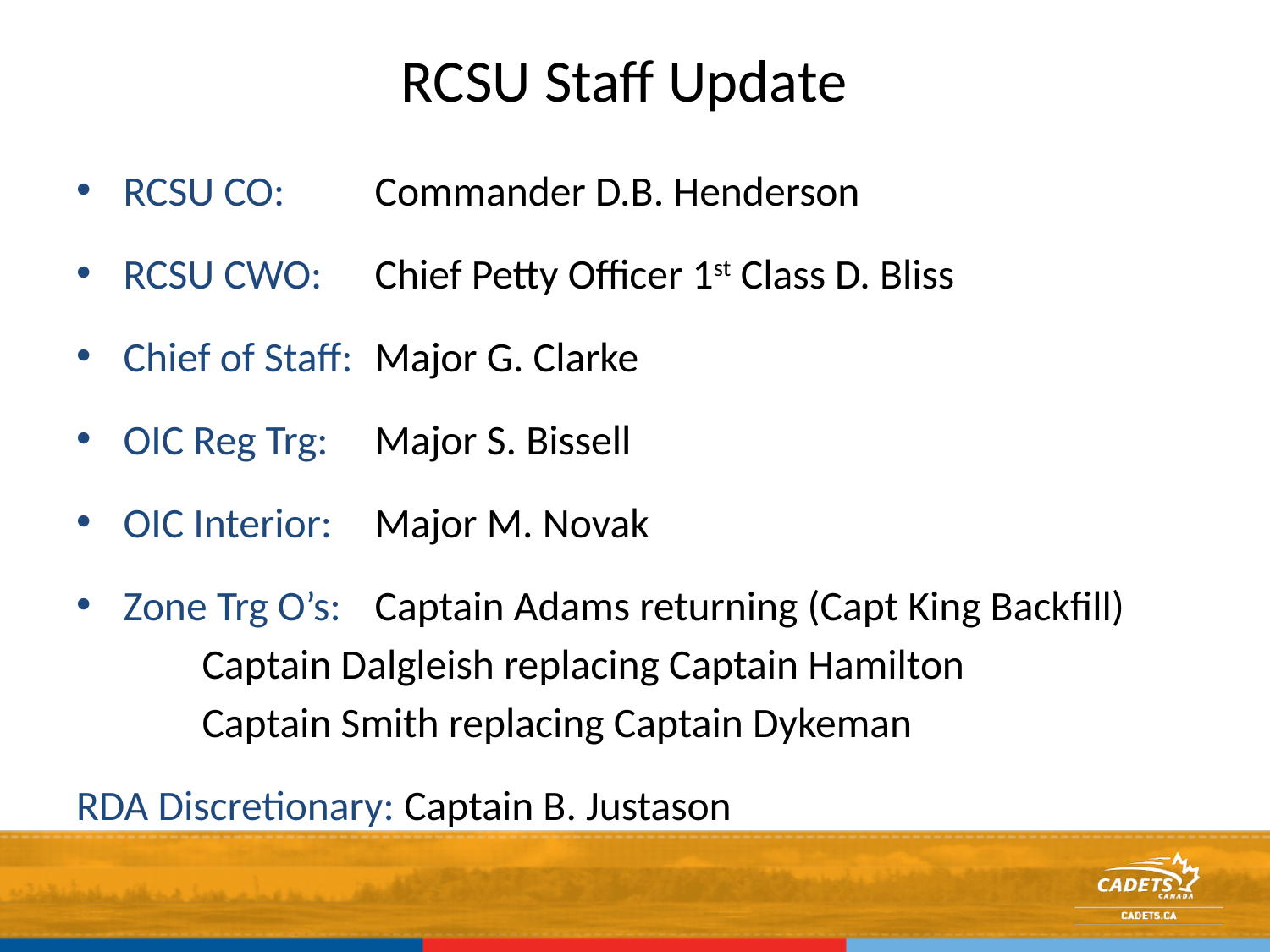

# RCSU Staff Update
RCSU CO: 		Commander D.B. Henderson

RCSU CWO: 	Chief Petty Officer 1st Class D. Bliss

Chief of Staff: 	Major G. Clarke

OIC Reg Trg:	Major S. Bissell

OIC Interior:	Major M. Novak

Zone Trg O’s:	Captain Adams returning (Capt King Backfill)
					Captain Dalgleish replacing Captain Hamilton
					Captain Smith replacing Captain Dykeman

RDA Discretionary: Captain B. Justason